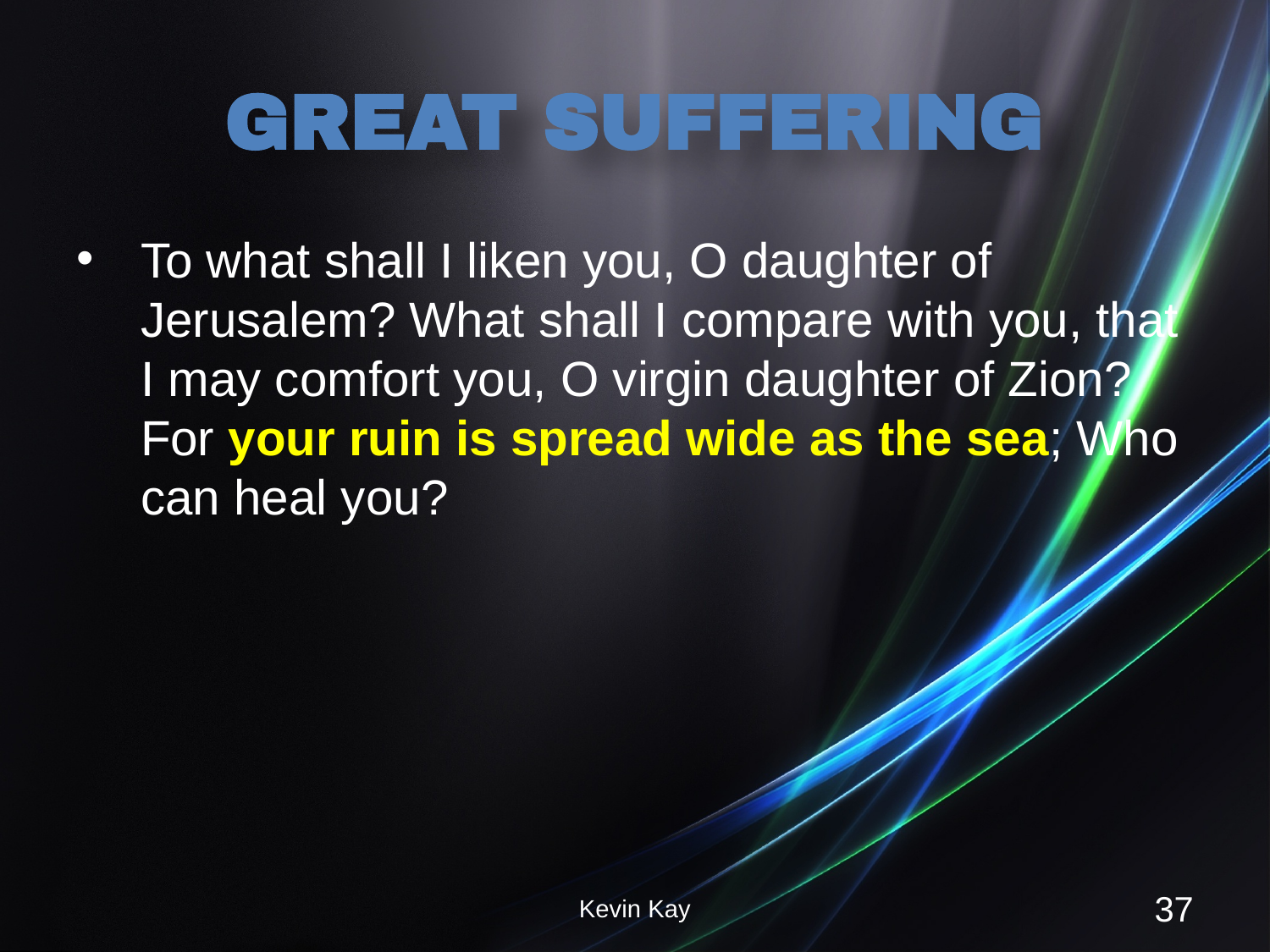

# Great suffering
To what shall I liken you, O daughter of Jerusalem? What shall I compare with you, that I may comfort you, O virgin daughter of Zion? For your ruin is spread wide as the sea; Who can heal you?
Kevin Kay
37